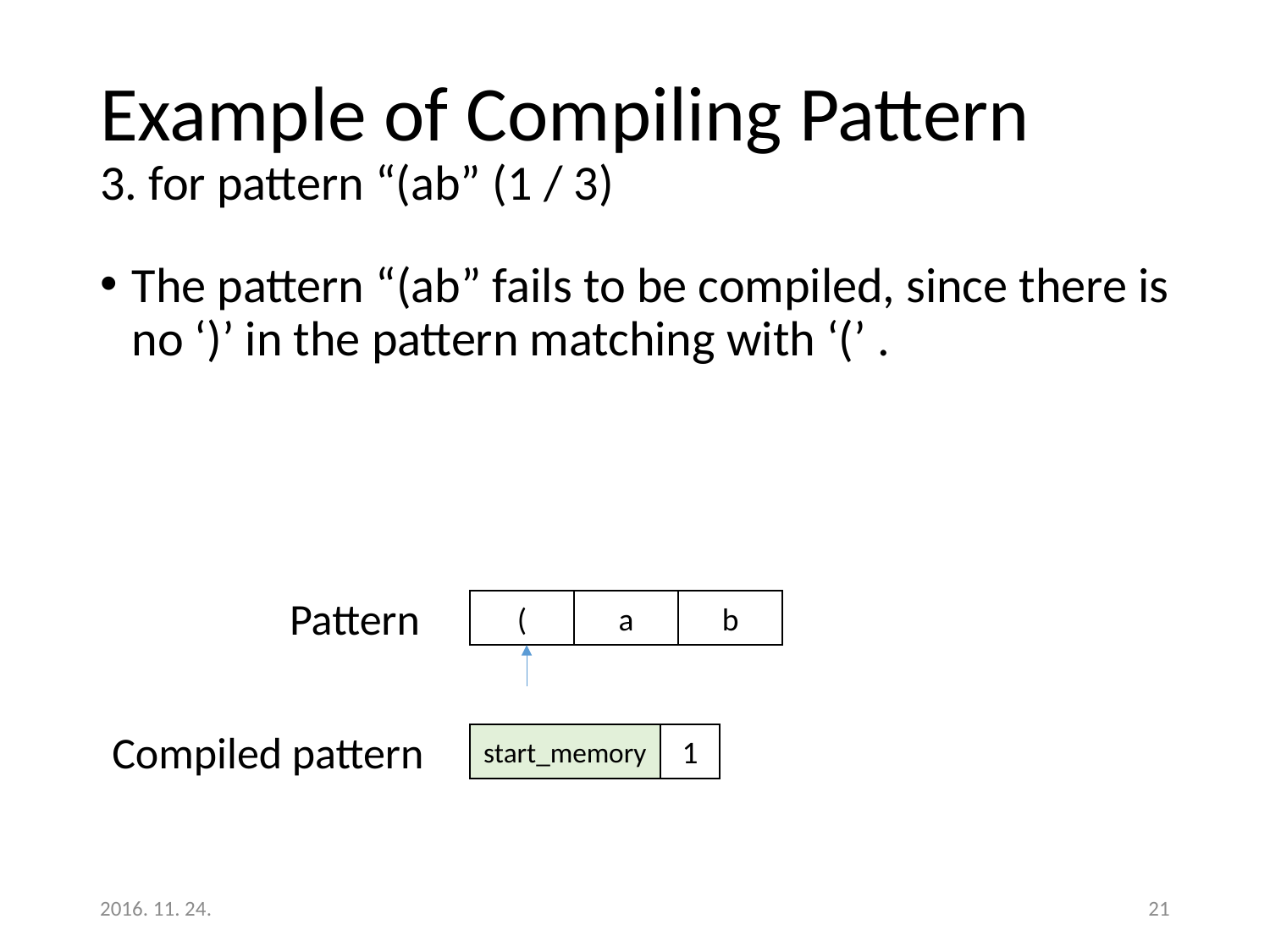

# Example of Compiling Pattern 3. for pattern “(ab” (1 / 3)
The pattern “(ab” fails to be compiled, since there is no ‘)’ in the pattern matching with ‘(’ .
Pattern
(
a
b
Compiled pattern
start_memory
1
2016. 11. 24.
21